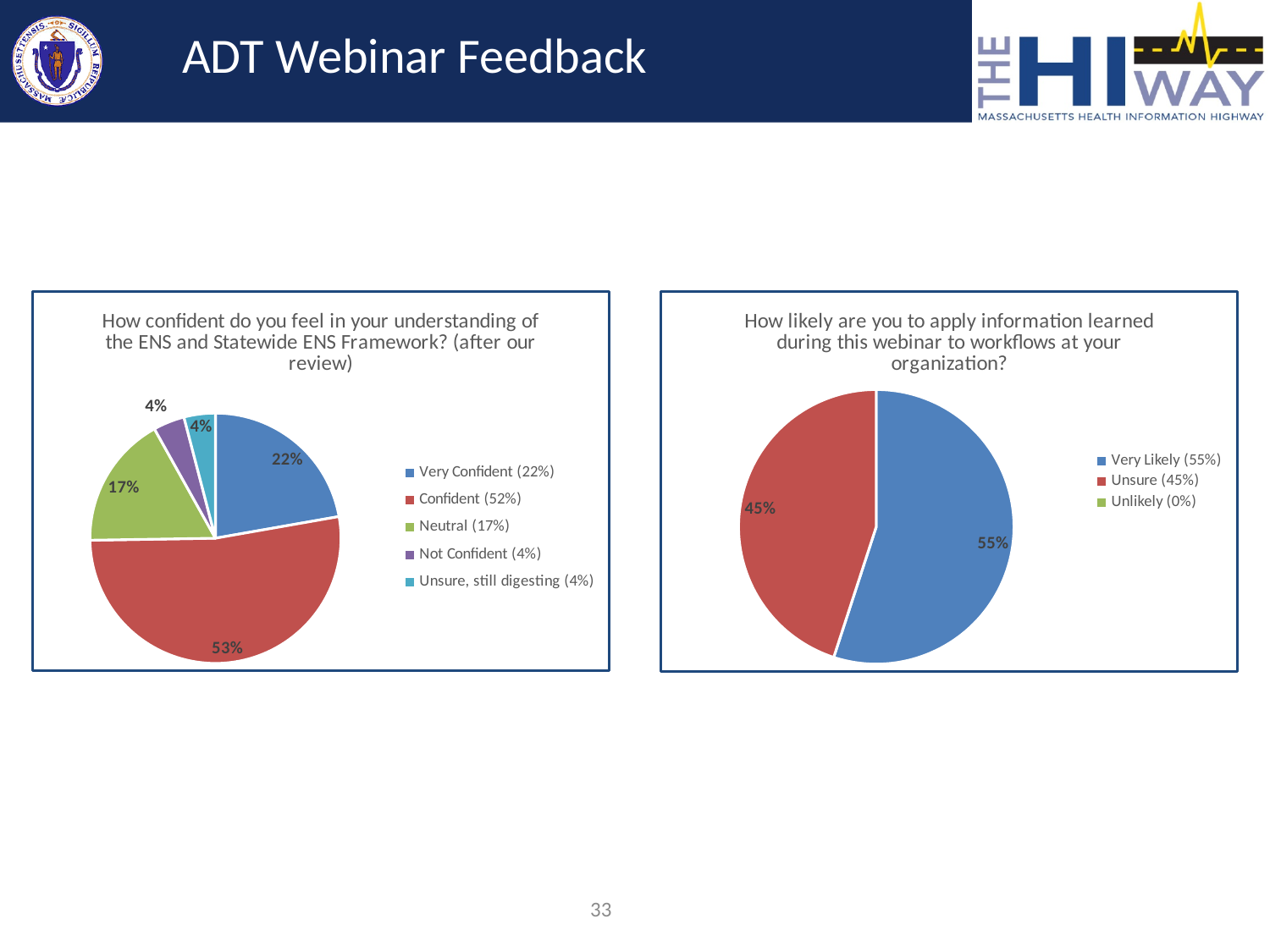

# ADT Webinar Feedback

### Chart: How confident do you feel in your understanding of the ENS and Statewide ENS Framework? (after our review)

| Category |  |
|---|---|
| Very Confident (22%) | 0.22 |
| Confident (52%) | 0.52 |
| Neutral (17%) | 0.17 |
| Not Confident (4%) | 0.04 |
| Unsure, still digesting (4%) | 0.04 |

### Chart: How likely are you to apply information learned during this webinar to workflows at your organization?

| Category |  |
|---|---|
| Very Likely (55%) | 0.55 |
| Unsure (45%) | 0.45 |
| Unlikely (0%) | 0.0 |
33